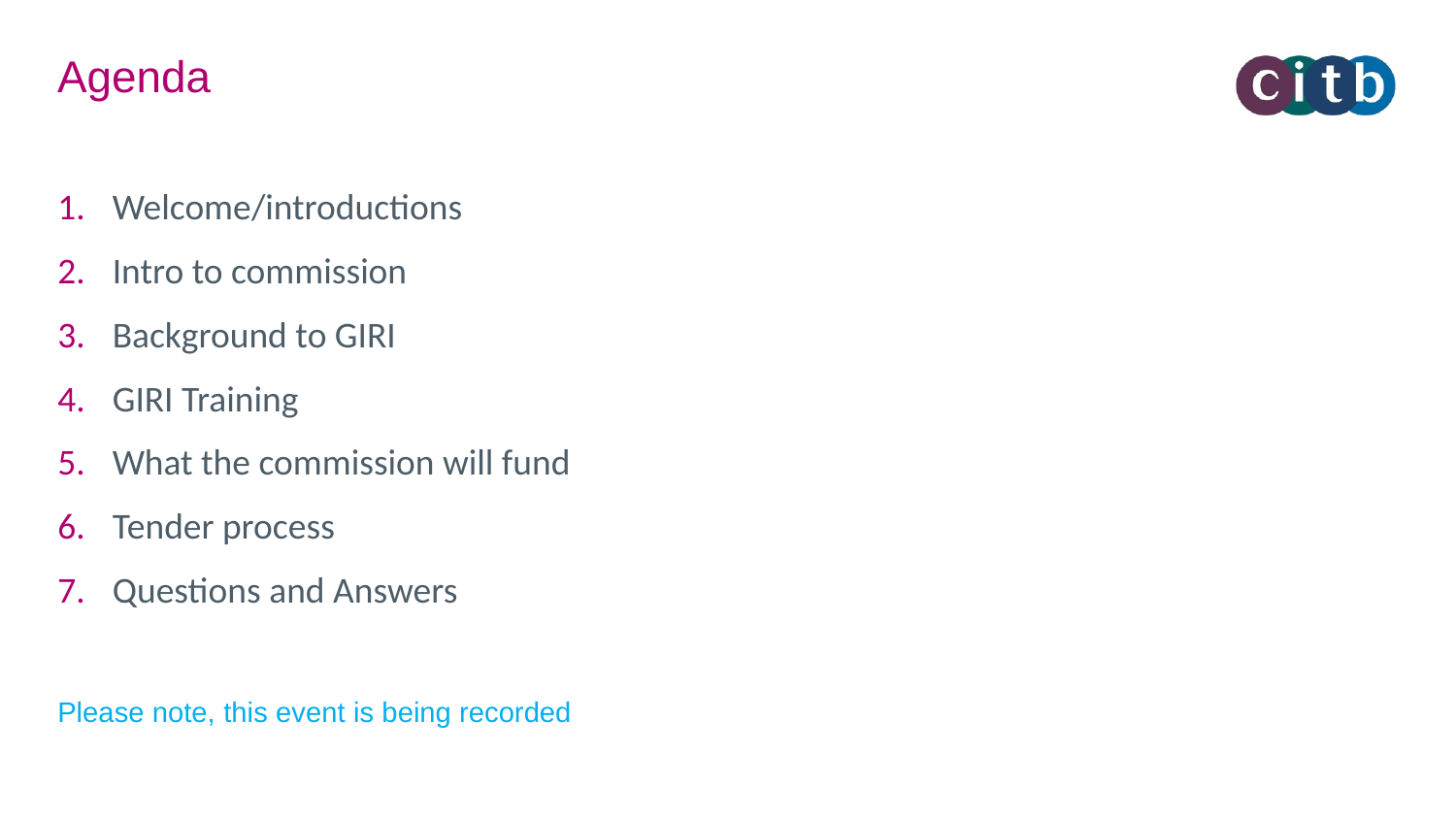

# Agenda
Welcome/introductions
Intro to commission
Background to GIRI
GIRI Training
What the commission will fund
Tender process
Questions and Answers

Please note, this event is being recorded